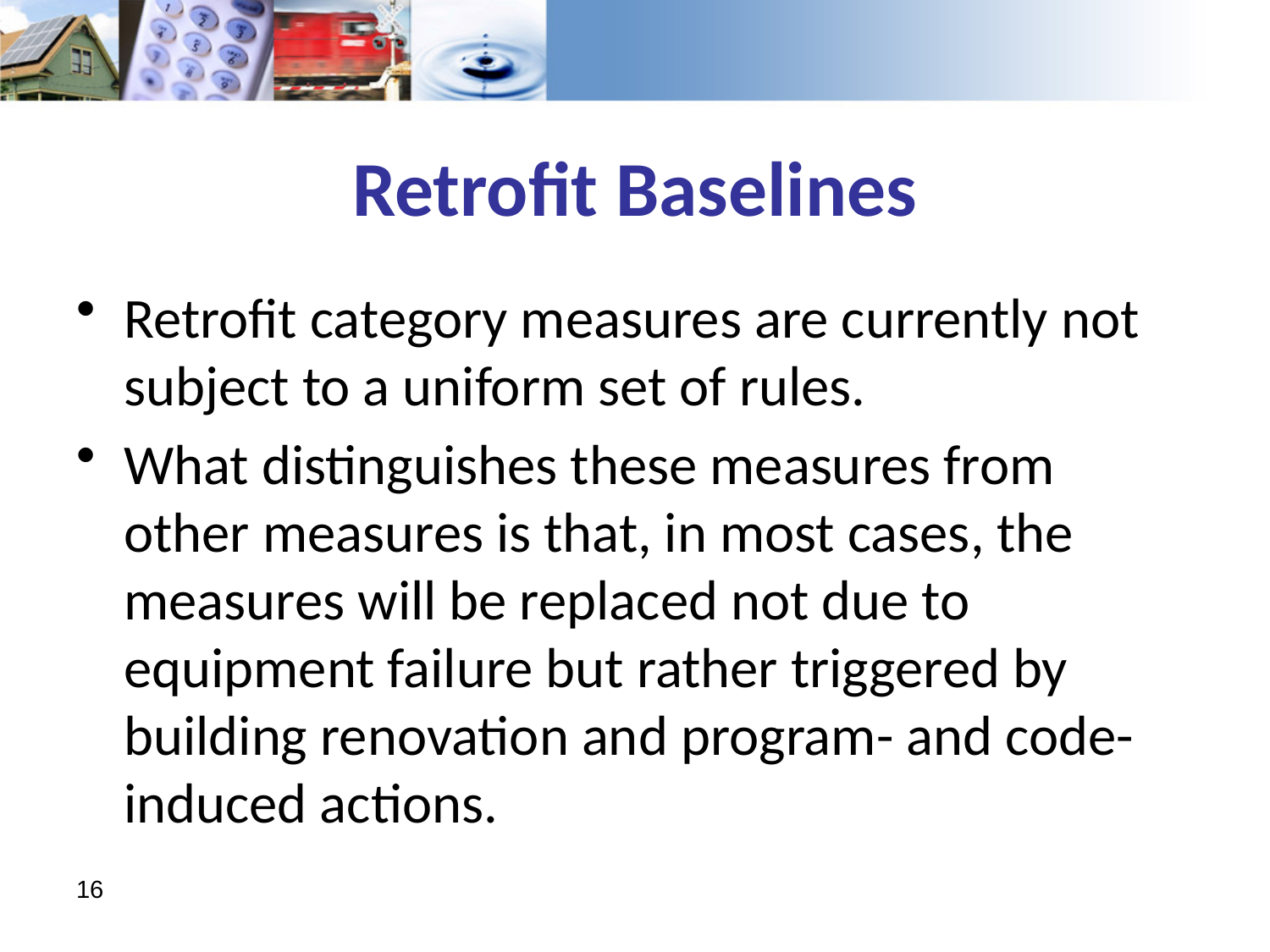

# Retrofit Baselines
Retrofit category measures are currently not subject to a uniform set of rules.
What distinguishes these measures from other measures is that, in most cases, the measures will be replaced not due to equipment failure but rather triggered by building renovation and program- and code-induced actions.
16